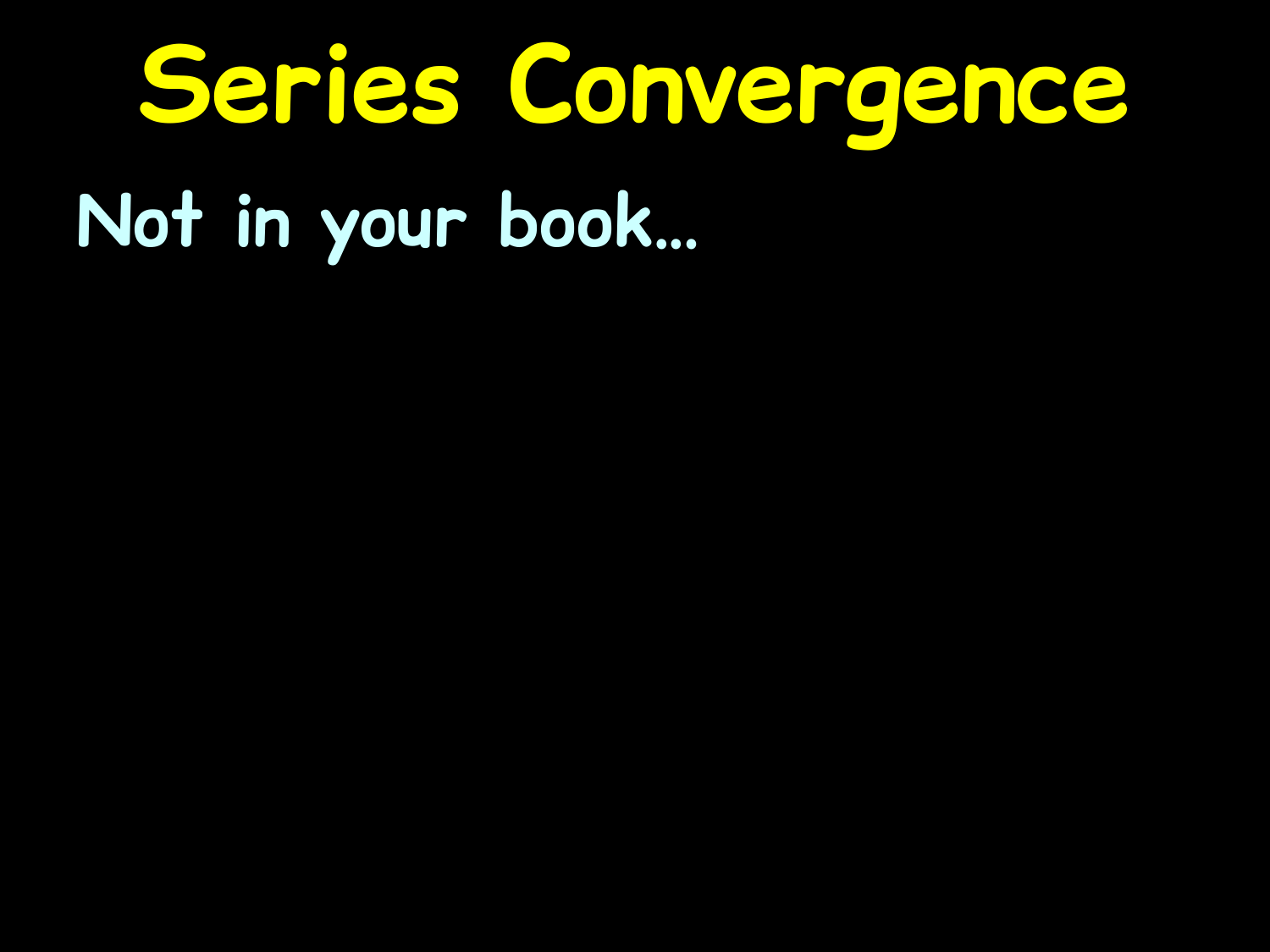

# Series Convergence
Not in your book…